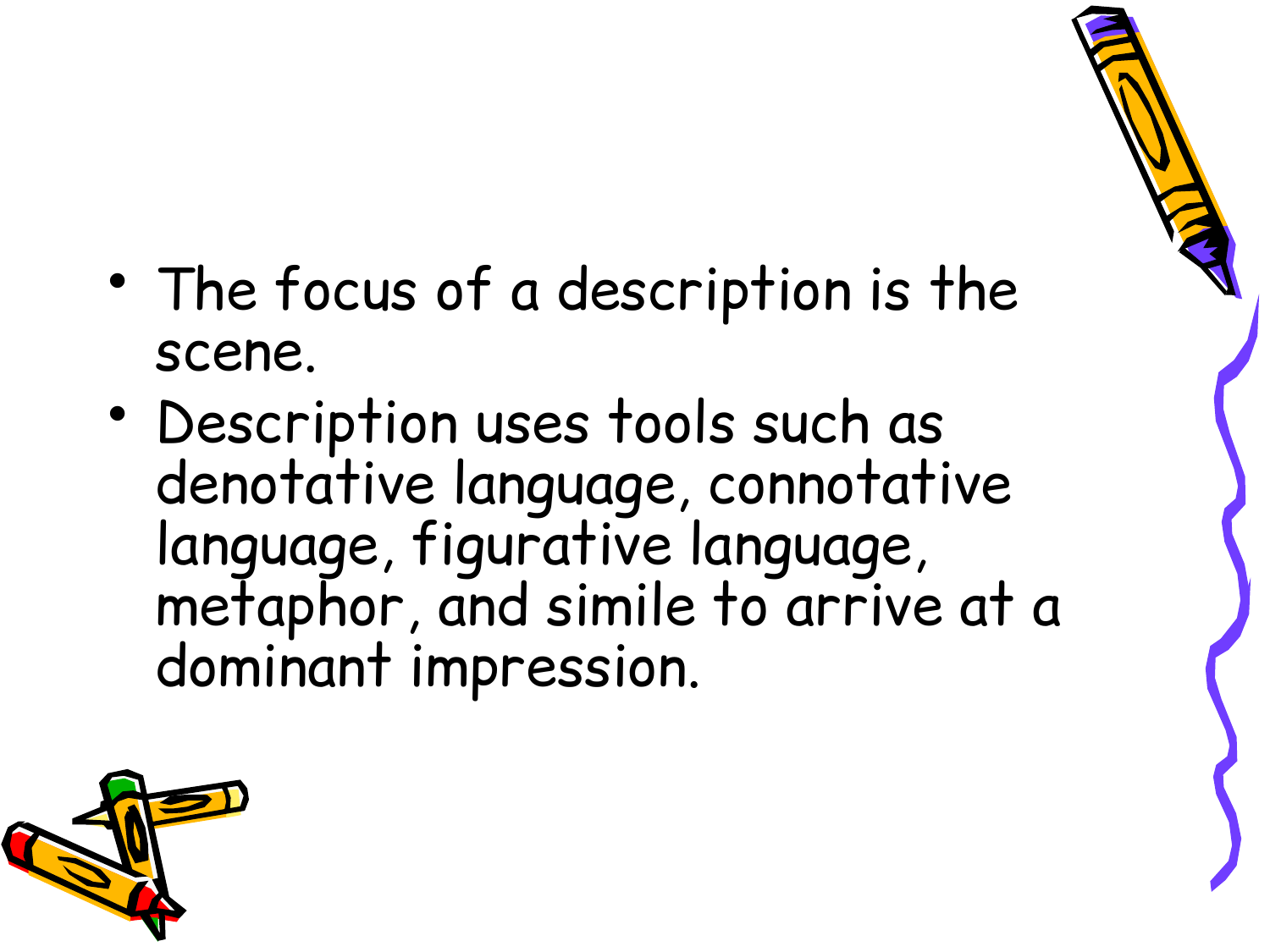

The focus of a description is the scene.
Description uses tools such as denotative language, connotative language, figurative language, metaphor, and simile to arrive at a dominant impression.